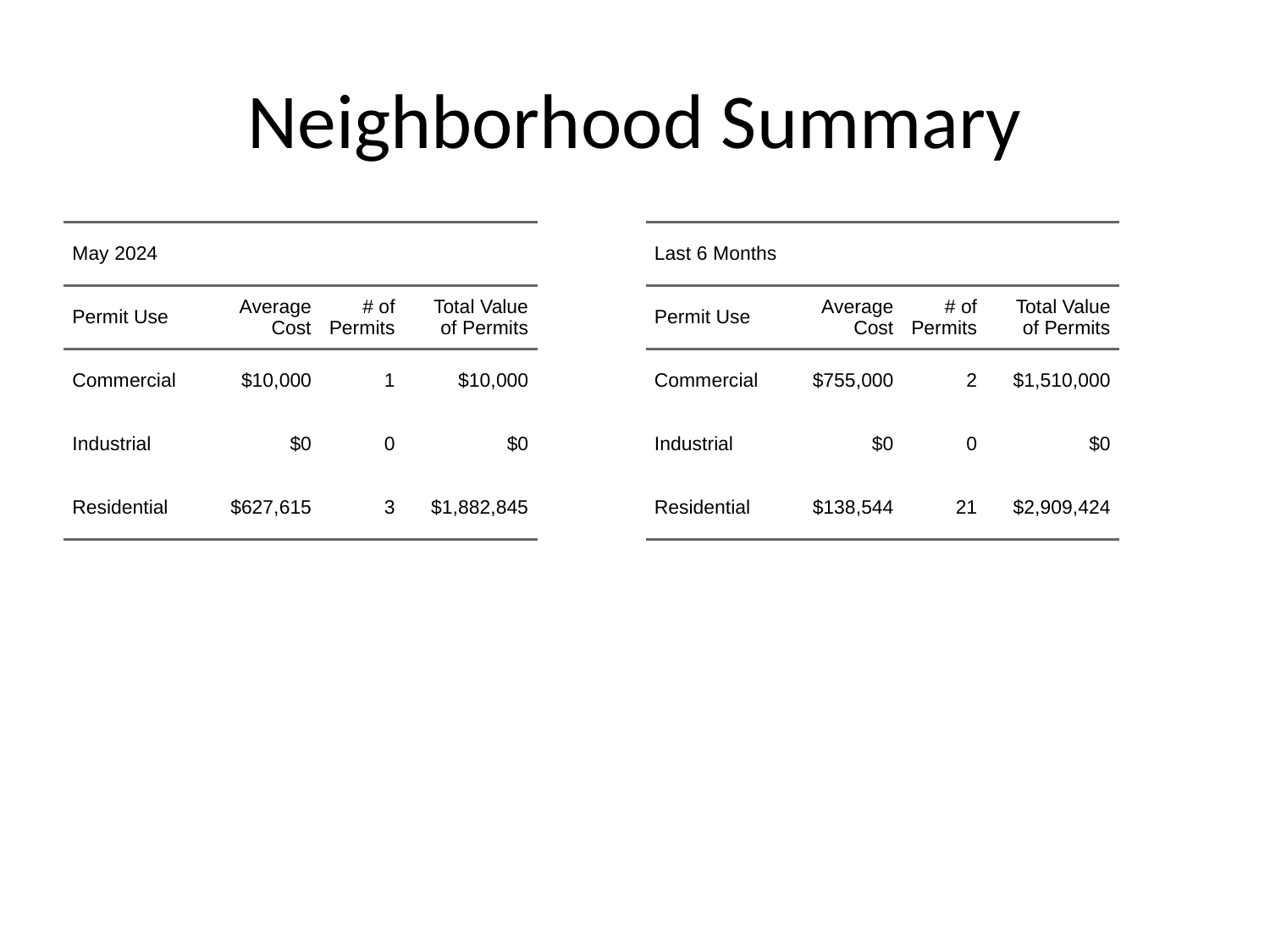

# Neighborhood Summary
| May 2024 | May 2024 | May 2024 | May 2024 |
| --- | --- | --- | --- |
| Permit Use | Average Cost | # of Permits | Total Value of Permits |
| Commercial | $10,000 | 1 | $10,000 |
| Industrial | $0 | 0 | $0 |
| Residential | $627,615 | 3 | $1,882,845 |
| Last 6 Months | Last 6 Months | Last 6 Months | Last 6 Months |
| --- | --- | --- | --- |
| Permit Use | Average Cost | # of Permits | Total Value of Permits |
| Commercial | $755,000 | 2 | $1,510,000 |
| Industrial | $0 | 0 | $0 |
| Residential | $138,544 | 21 | $2,909,424 |